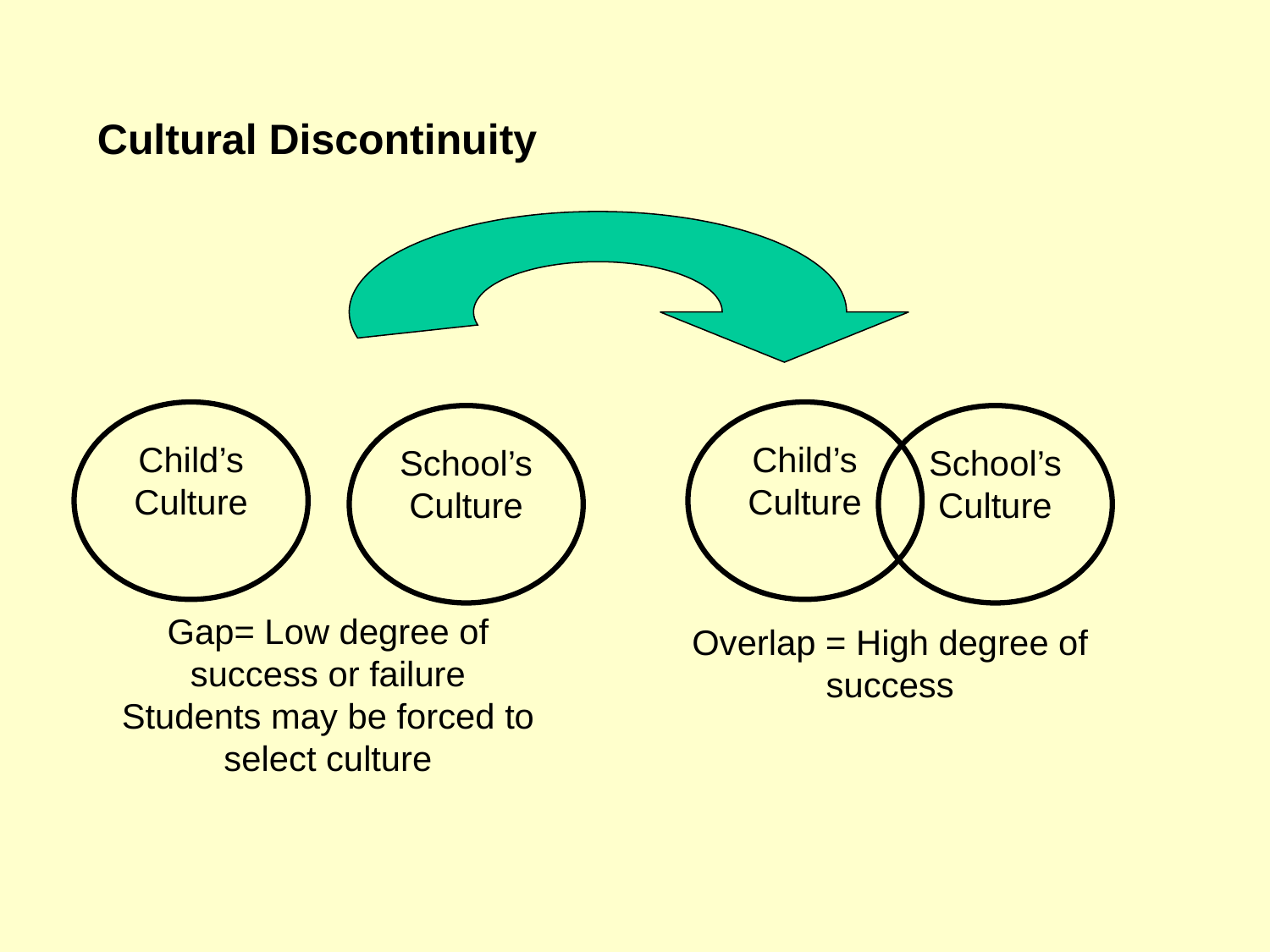

Cultural Discontinuity

Child’s
Culture
School’s Culture
Gap= Low degree of success or failure
Students may be forced to select culture
Child’s
Culture
School’s Culture
Overlap = High degree of success